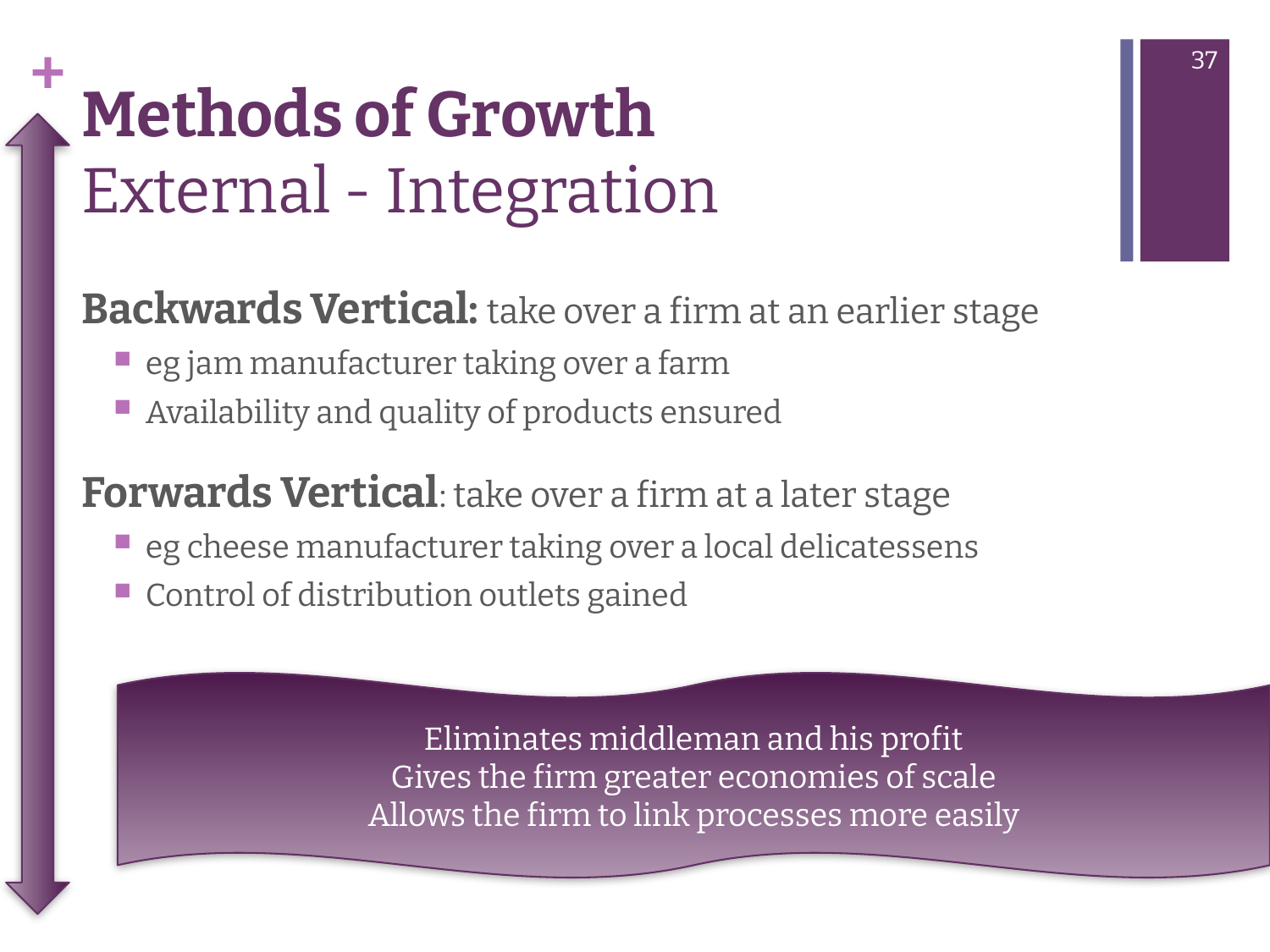

37
# Methods of Growth External - Integration
Backwards Vertical: take over a firm at an earlier stage
eg jam manufacturer taking over a farm
Availability and quality of products ensured
Forwards Vertical: take over a firm at a later stage
eg cheese manufacturer taking over a local delicatessens
Control of distribution outlets gained

Eliminates middleman and his profit
Gives the firm greater economies of scale
Allows the firm to link processes more easily